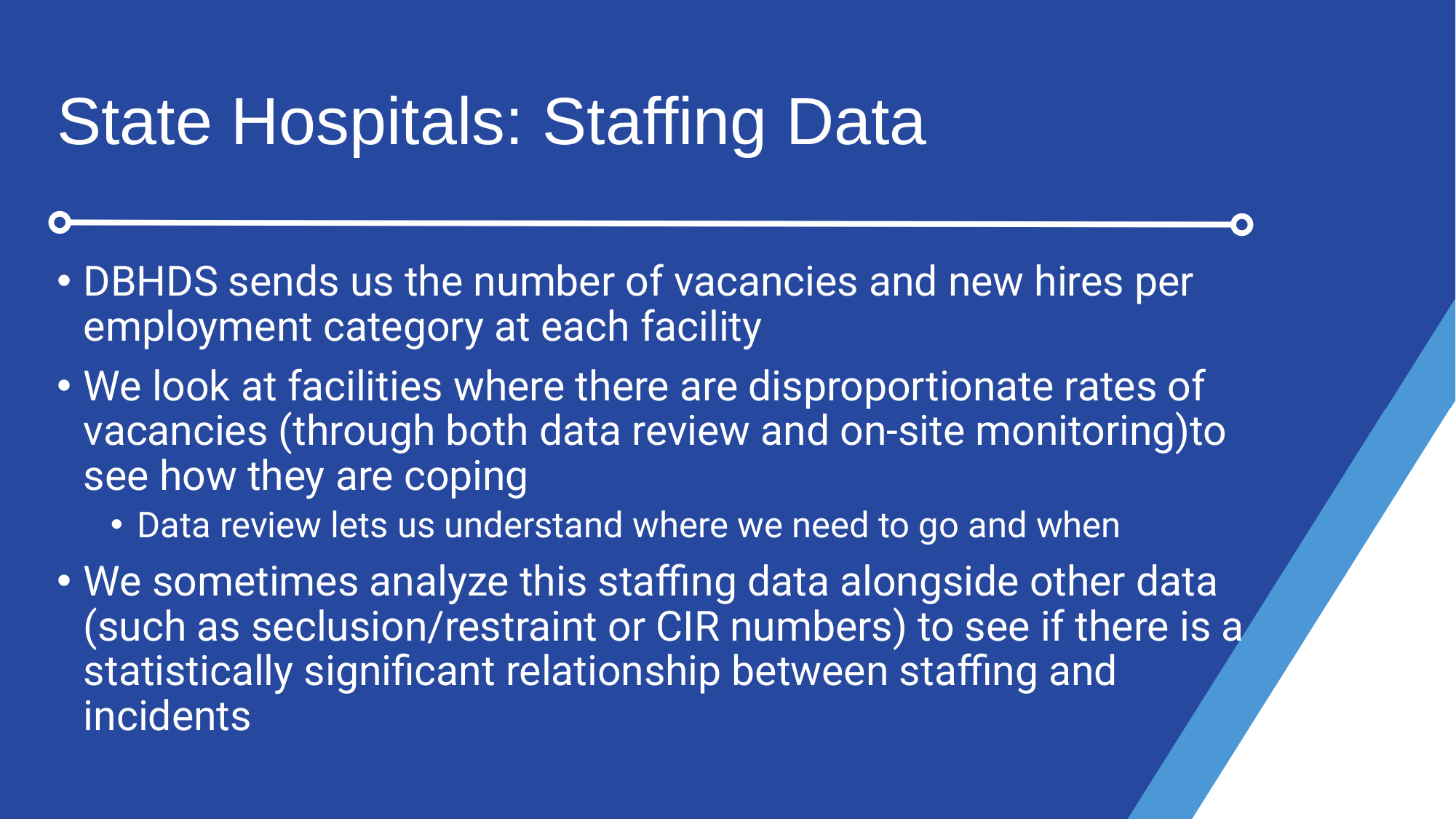

# State Hospitals: Staffing Data
DBHDS sends us the number of vacancies and new hires per employment category at each facility
We look at facilities where there are disproportionate rates of vacancies (through both data review and on-site monitoring)to see how they are coping
Data review lets us understand where we need to go and when
We sometimes analyze this staffing data alongside other data (such as seclusion/restraint or CIR numbers) to see if there is a statistically significant relationship between staffing and incidents